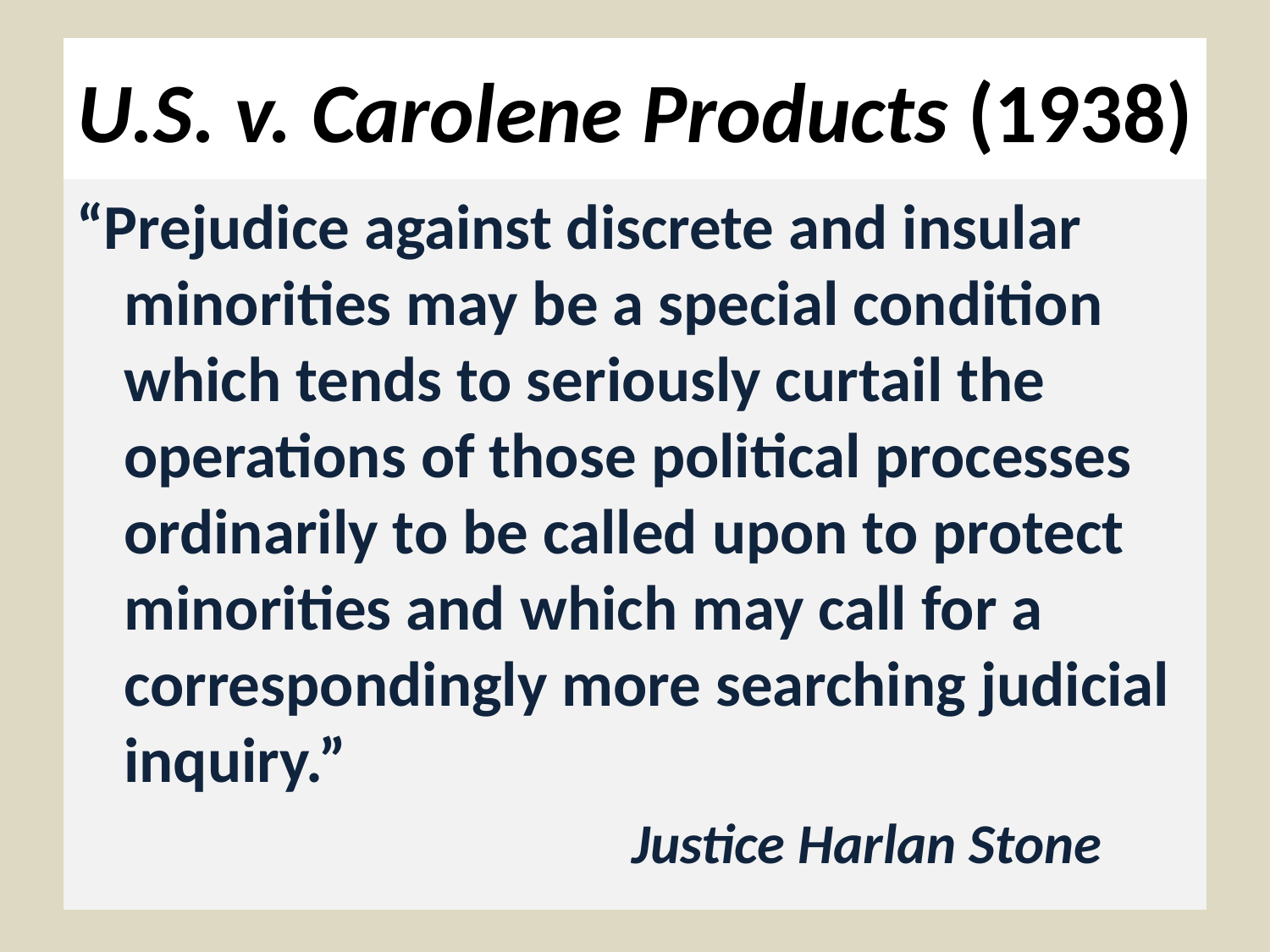

# U.S. v. Carolene Products (1938)
“Prejudice against discrete and insular minorities may be a special condition which tends to seriously curtail the operations of those political processes ordinarily to be called upon to protect minorities and which may call for a correspondingly more searching judicial inquiry.”
					Justice Harlan Stone